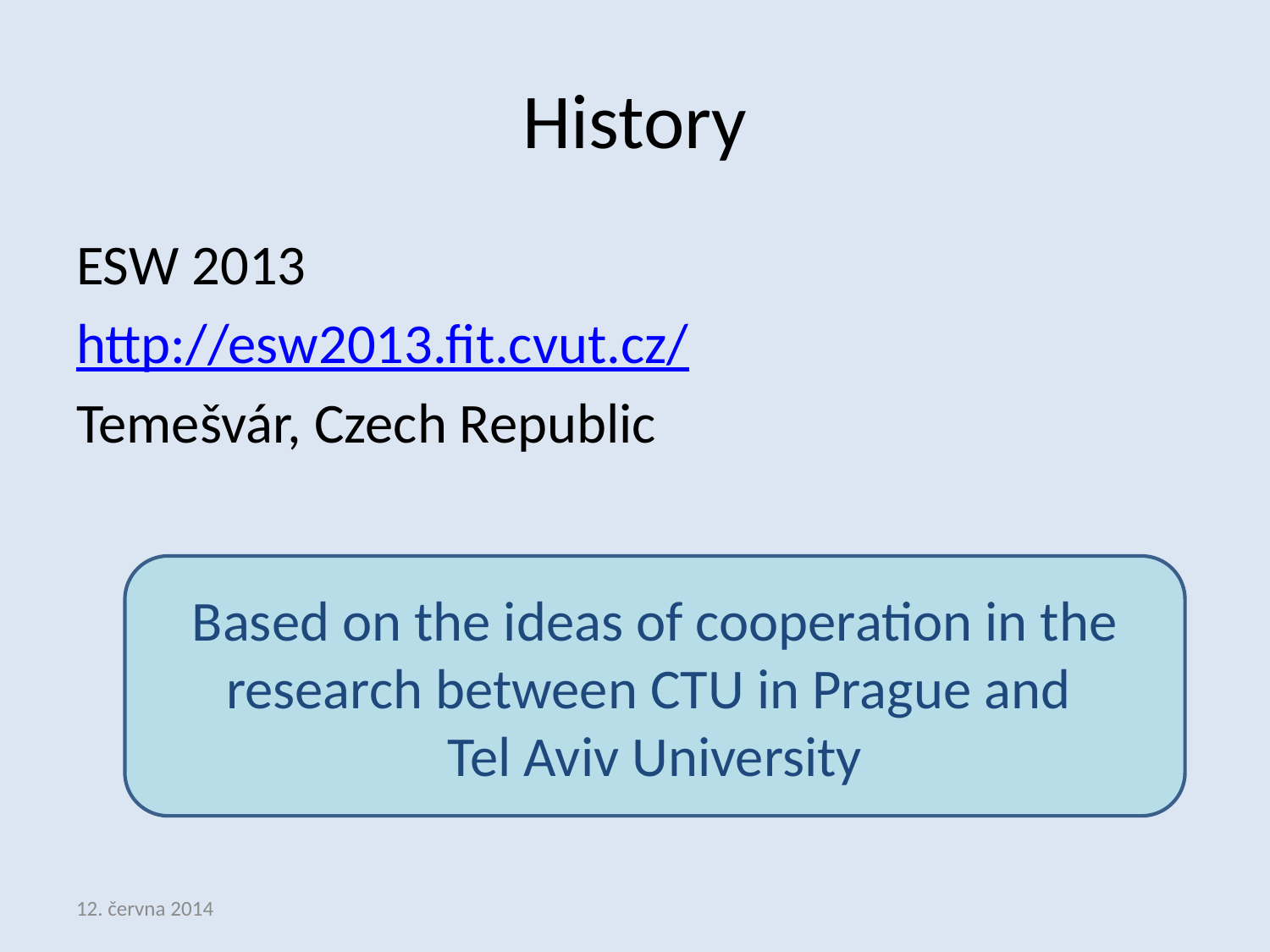

# History
ESW 2013
http://esw2013.fit.cvut.cz/
Temešvár, Czech Republic

Based on the ideas of cooperation in the
research between CTU in Prague and
Tel Aviv University
12. června 2014